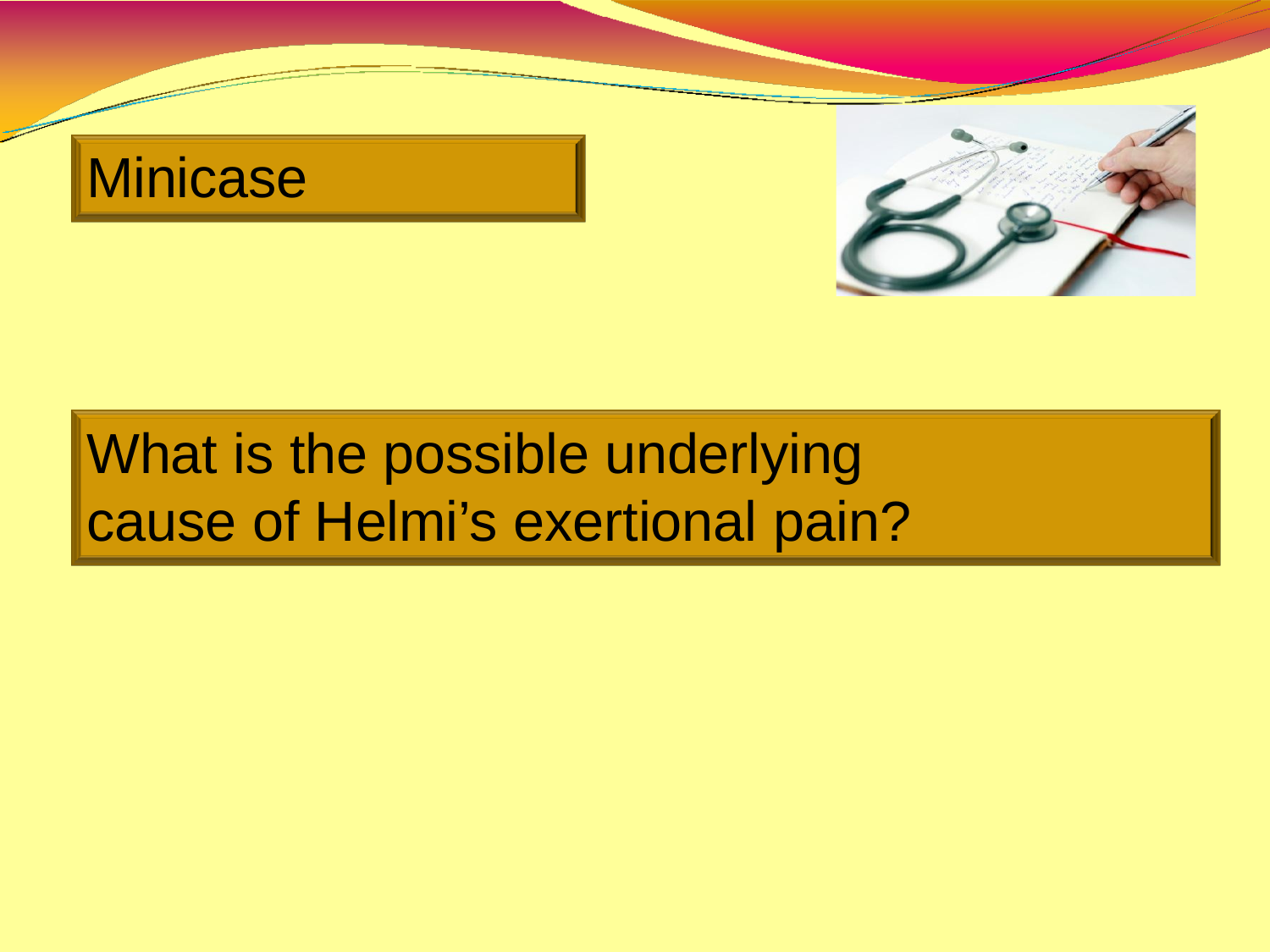

Minicase

What is the possible underlying
cause of Helmi’s exertional pain?